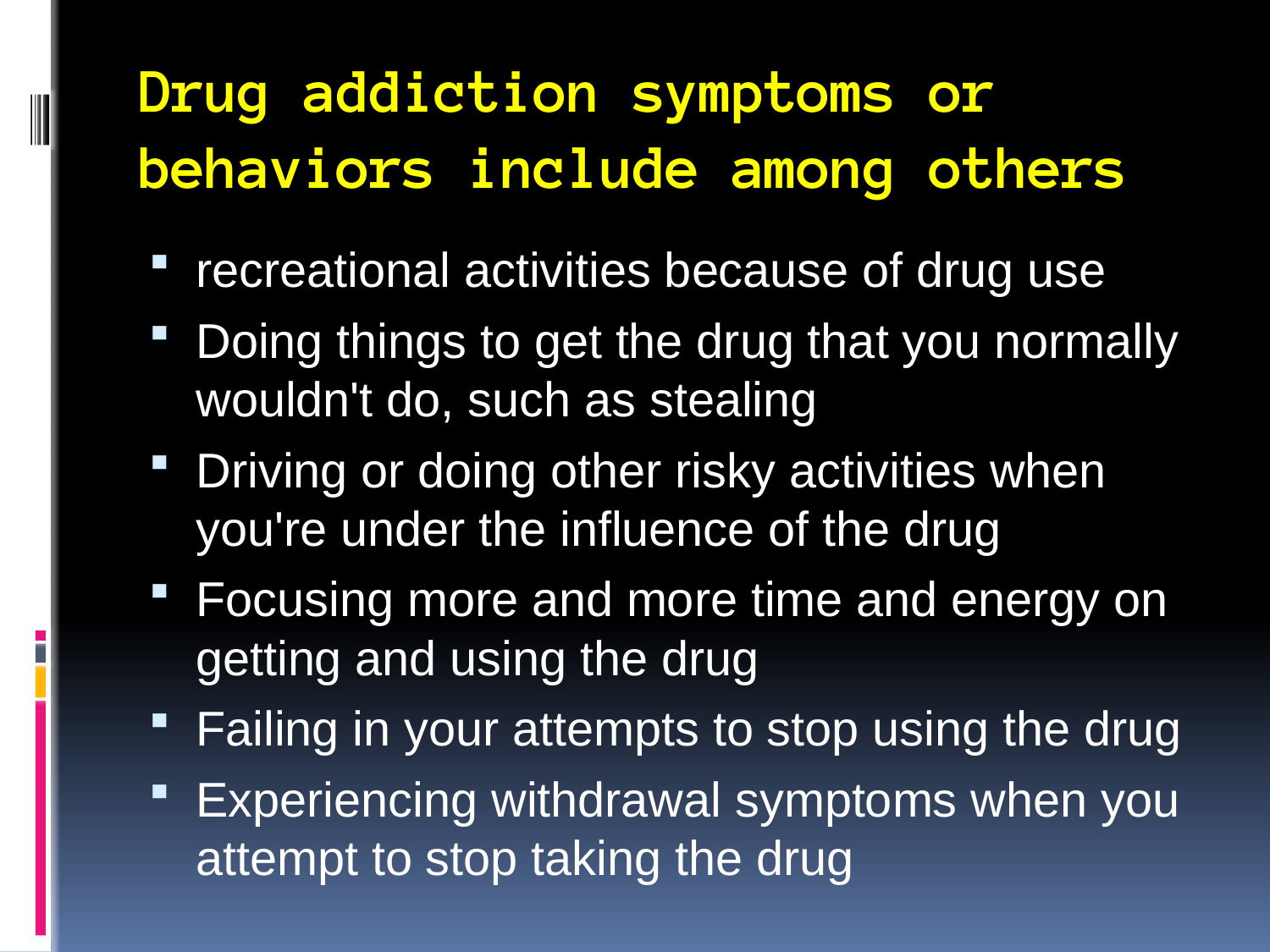

# Drug addiction symptoms or behaviors include among others
recreational activities because of drug use
Doing things to get the drug that you normally wouldn't do, such as stealing
Driving or doing other risky activities when you're under the influence of the drug
Focusing more and more time and energy on getting and using the drug
Failing in your attempts to stop using the drug
Experiencing withdrawal symptoms when you attempt to stop taking the drug